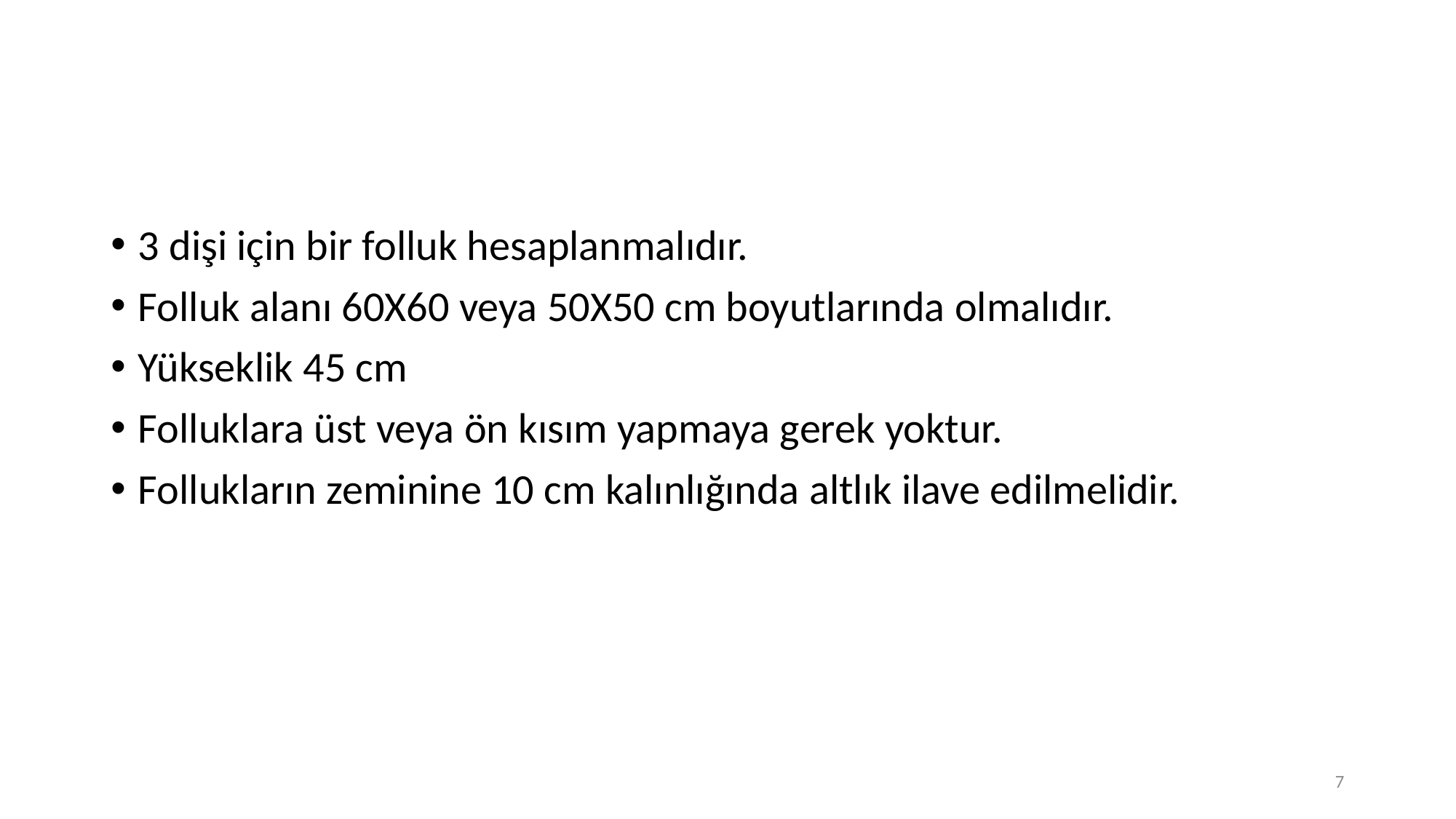

#
3 dişi için bir folluk hesaplanmalıdır.
Folluk alanı 60X60 veya 50X50 cm boyutlarında olmalıdır.
Yükseklik 45 cm
Folluklara üst veya ön kısım yapmaya gerek yoktur.
Follukların zeminine 10 cm kalınlığında altlık ilave edilmelidir.
7